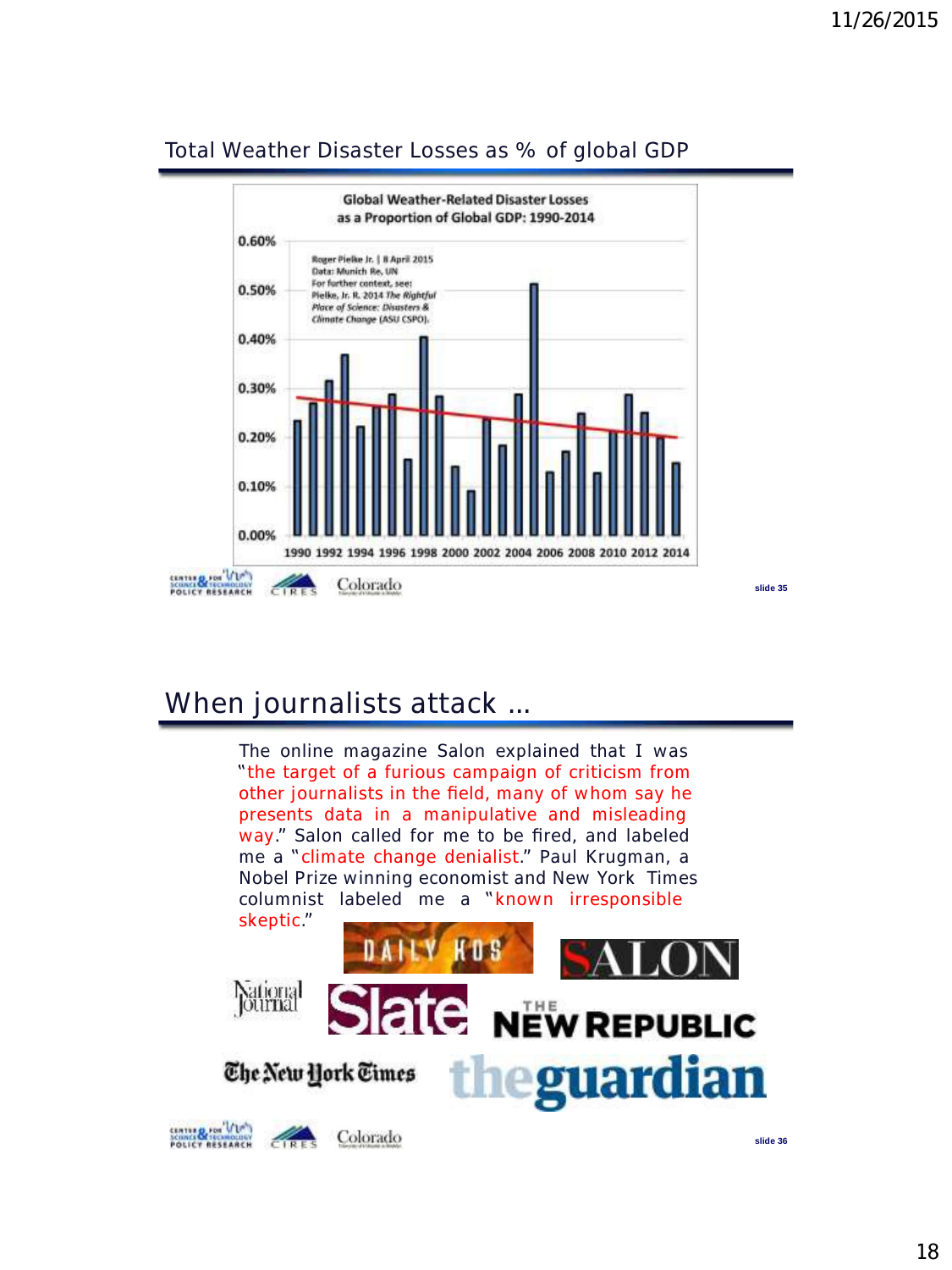

11/26/2015
Total Weather Disaster Losses as % of global GDP

slide 35
When journalists attack …
The online magazine Salon explained that I was  “the target of a furious campaign of criticism from  other journalists in the field, many of whom say he  presents data in a manipulative and misleading  way.” Salon called for me to be fired, and labeled  me a “climate change denialist.” Paul Krugman, a  Nobel Prize winning economist and New York  Times columnist labeled me a “known irresponsible  skeptic.”

slide 36
18